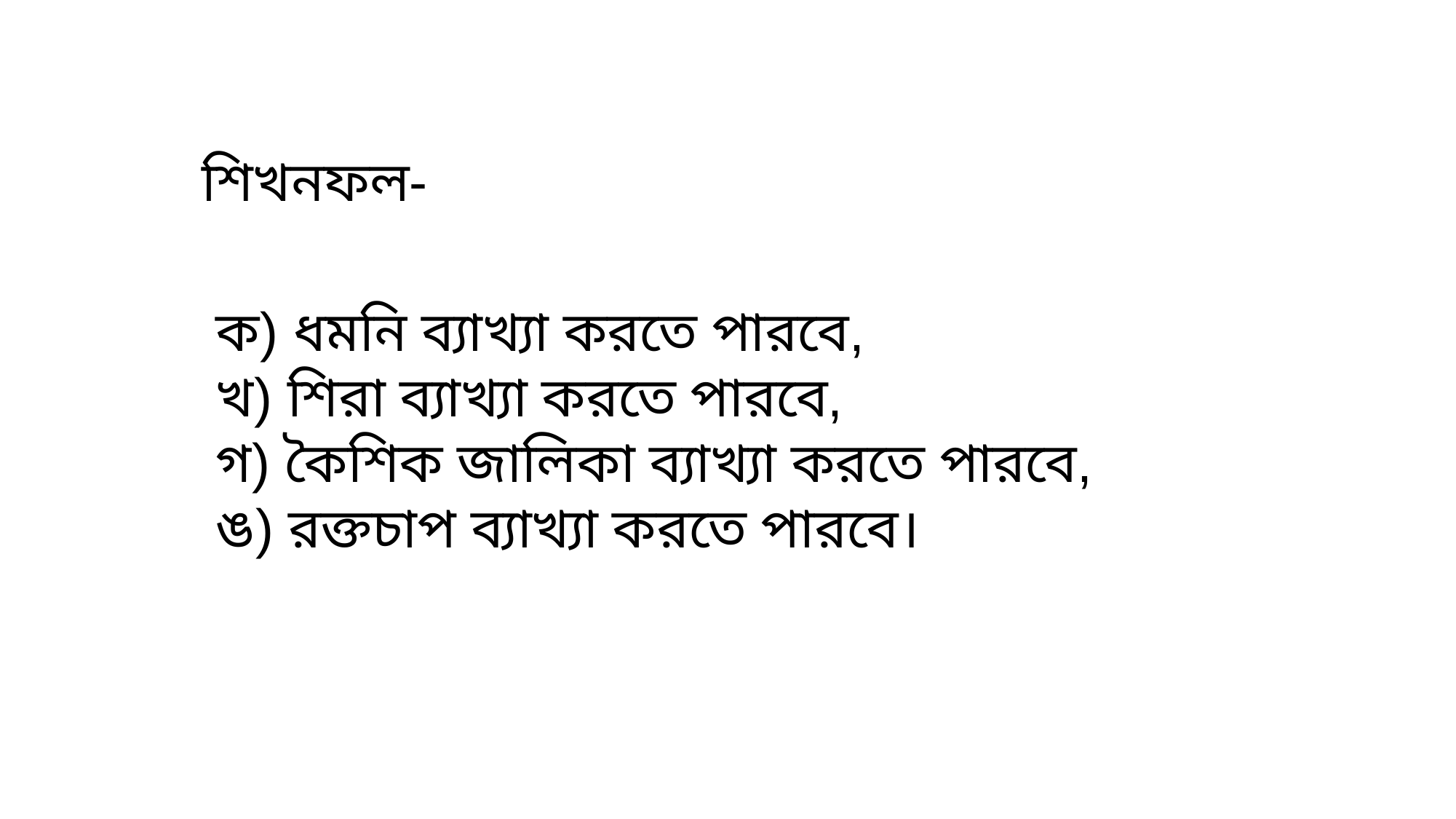

শিখনফল-
ক) ধমনি ব্যাখ্যা করতে পারবে,
খ) শিরা ব্যাখ্যা করতে পারবে,
গ) কৈশিক জালিকা ব্যাখ্যা করতে পারবে,
ঙ) রক্তচাপ ব্যাখ্যা করতে পারবে।